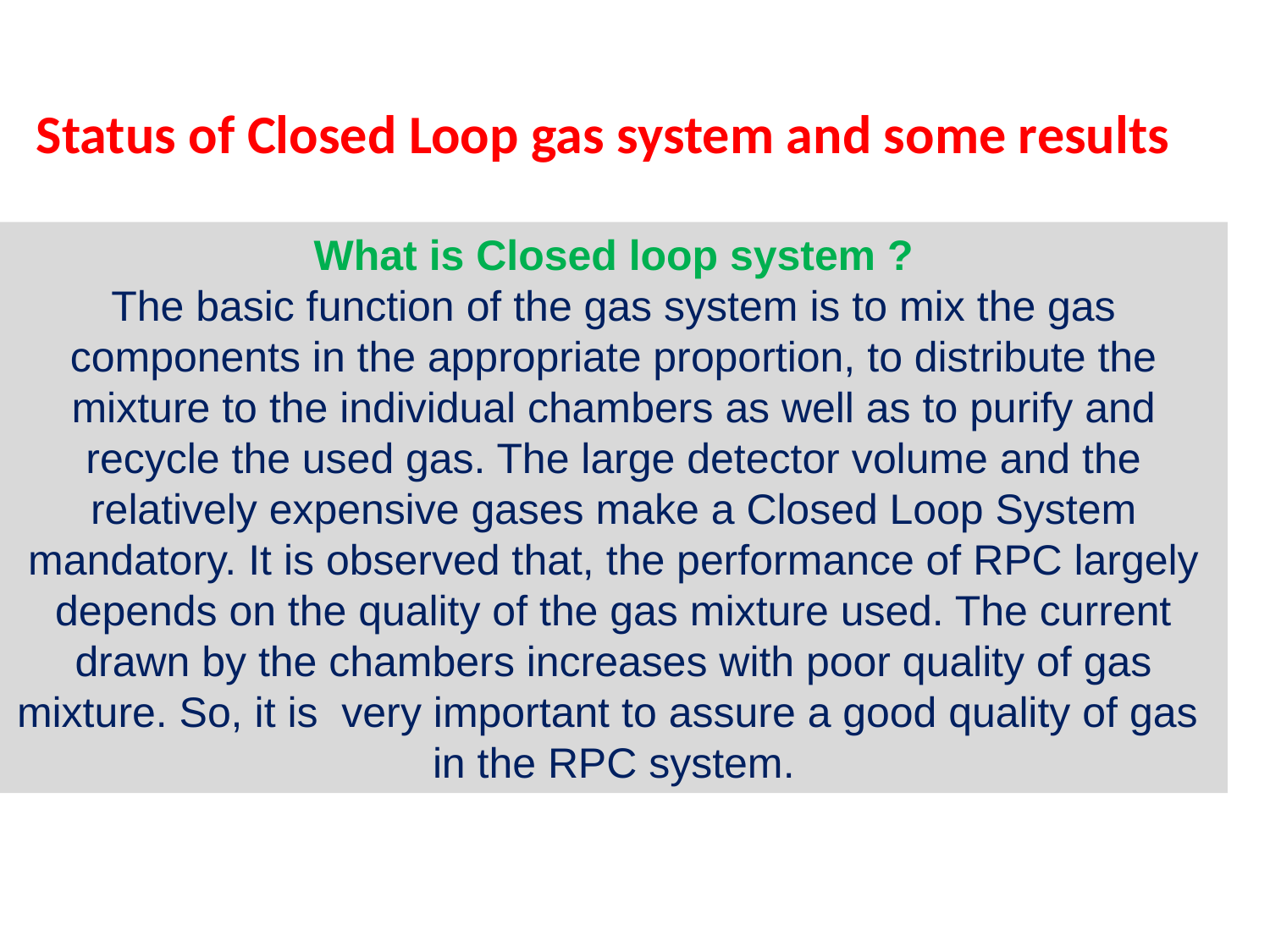

# Status of Closed Loop gas system and some results
What is Closed loop system ?
The basic function of the gas system is to mix the gas components in the appropriate proportion, to distribute the mixture to the individual chambers as well as to purify and recycle the used gas. The large detector volume and the relatively expensive gases make a Closed Loop System mandatory. It is observed that, the performance of RPC largely depends on the quality of the gas mixture used. The current drawn by the chambers increases with poor quality of gas mixture. So, it is  very important to assure a good quality of gas  in the RPC system.